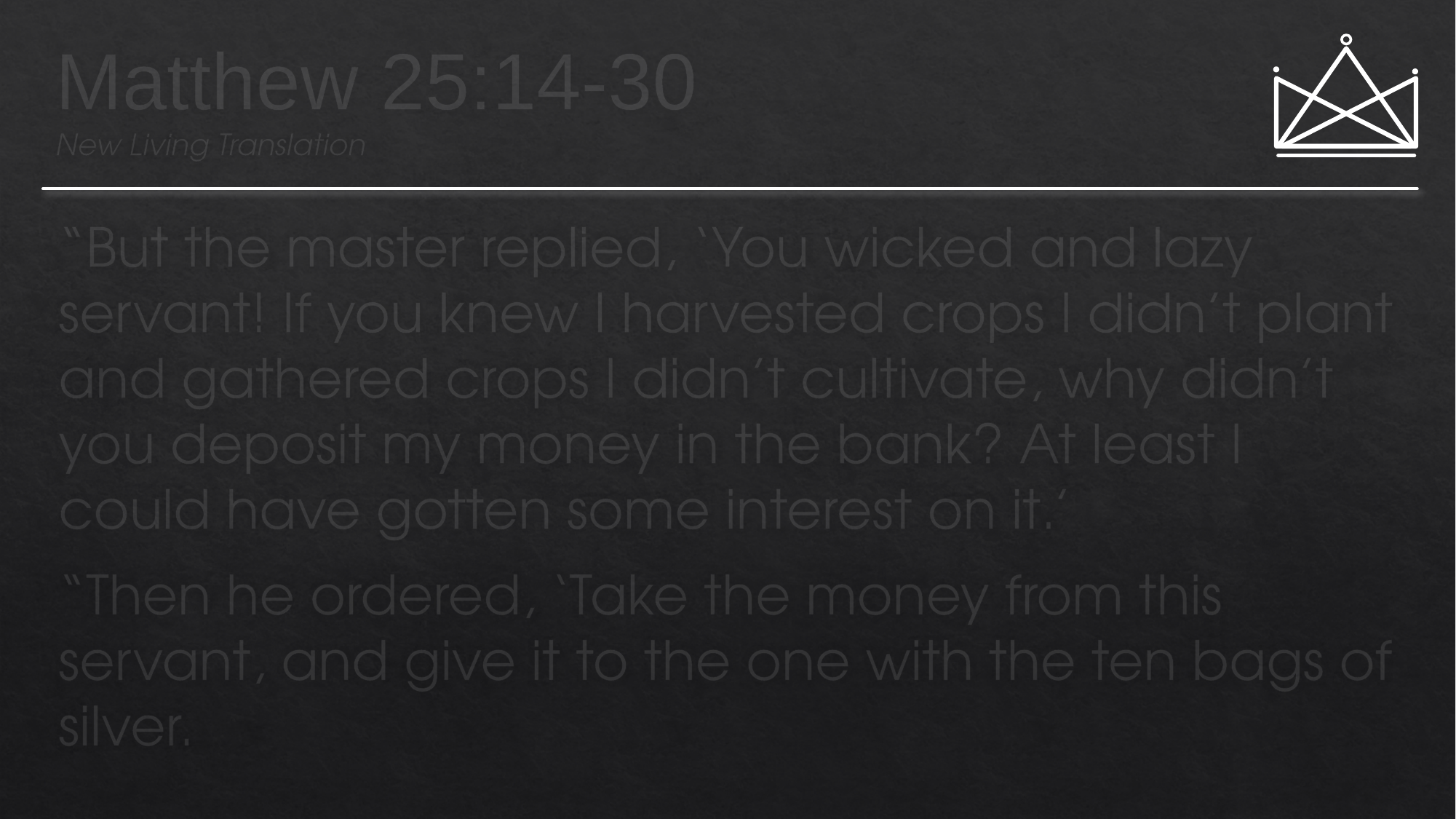

# Matthew 25:14-30 New Living Translation

“But the master replied, ‘You wicked and lazy servant! If you knew I harvested crops I didn’t plant and gathered crops I didn’t cultivate, why didn’t you deposit my money in the bank? At least I could have gotten some interest on it.’
“Then he ordered, ‘Take the money from this servant, and give it to the one with the ten bags of silver.